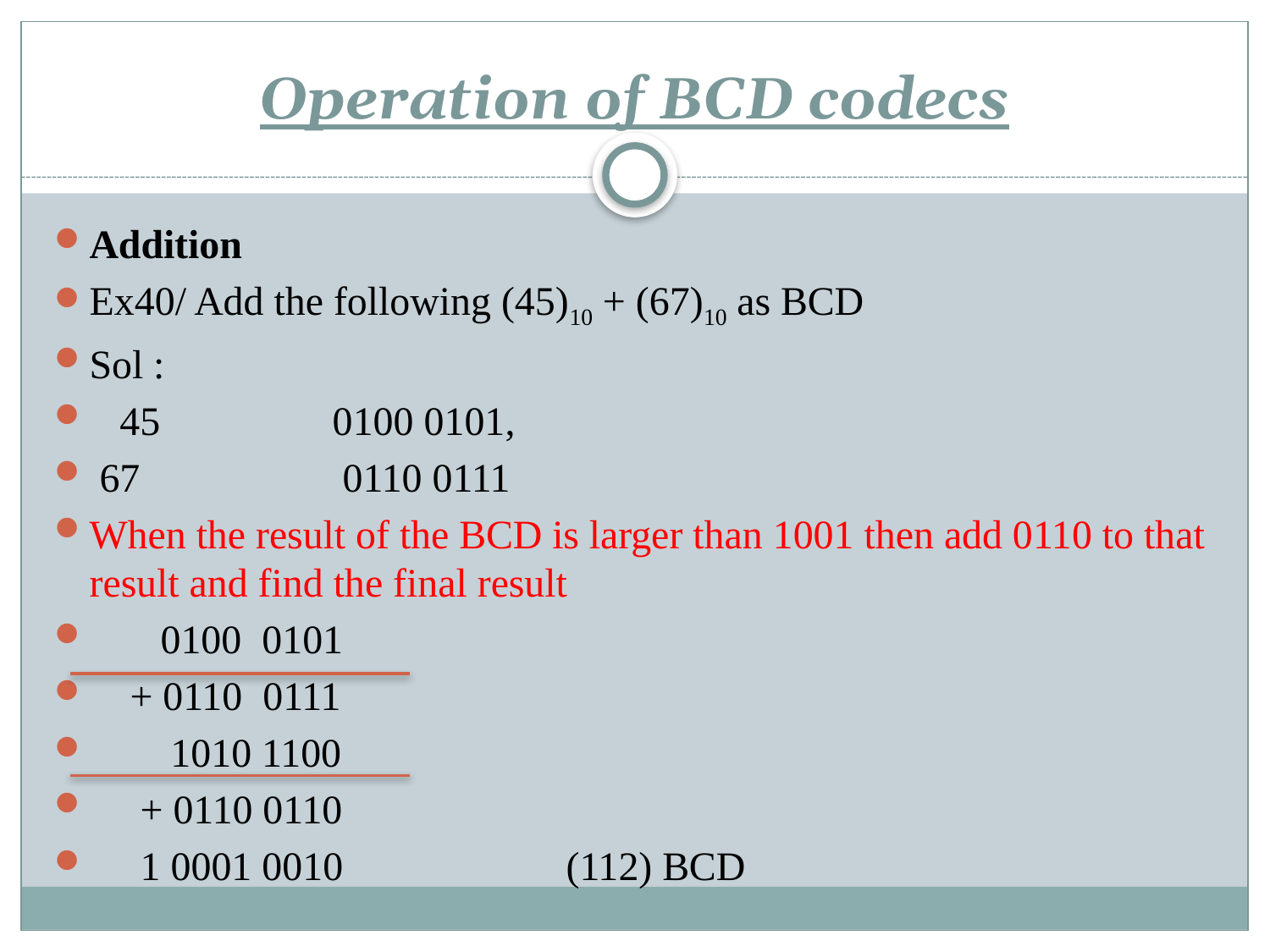

# Operation of BCD codecs
Addition
Ex40/ Add the following (45)10 + (67)10 as BCD
Sol :
   45                 0100 0101,
 67                    0110 0111
When the result of the BCD is larger than 1001 then add 0110 to that result and find the final result
       0100  0101
    + 0110  0111
        1010 1100
     + 0110 0110
     1 0001 0010                      (112) BCD